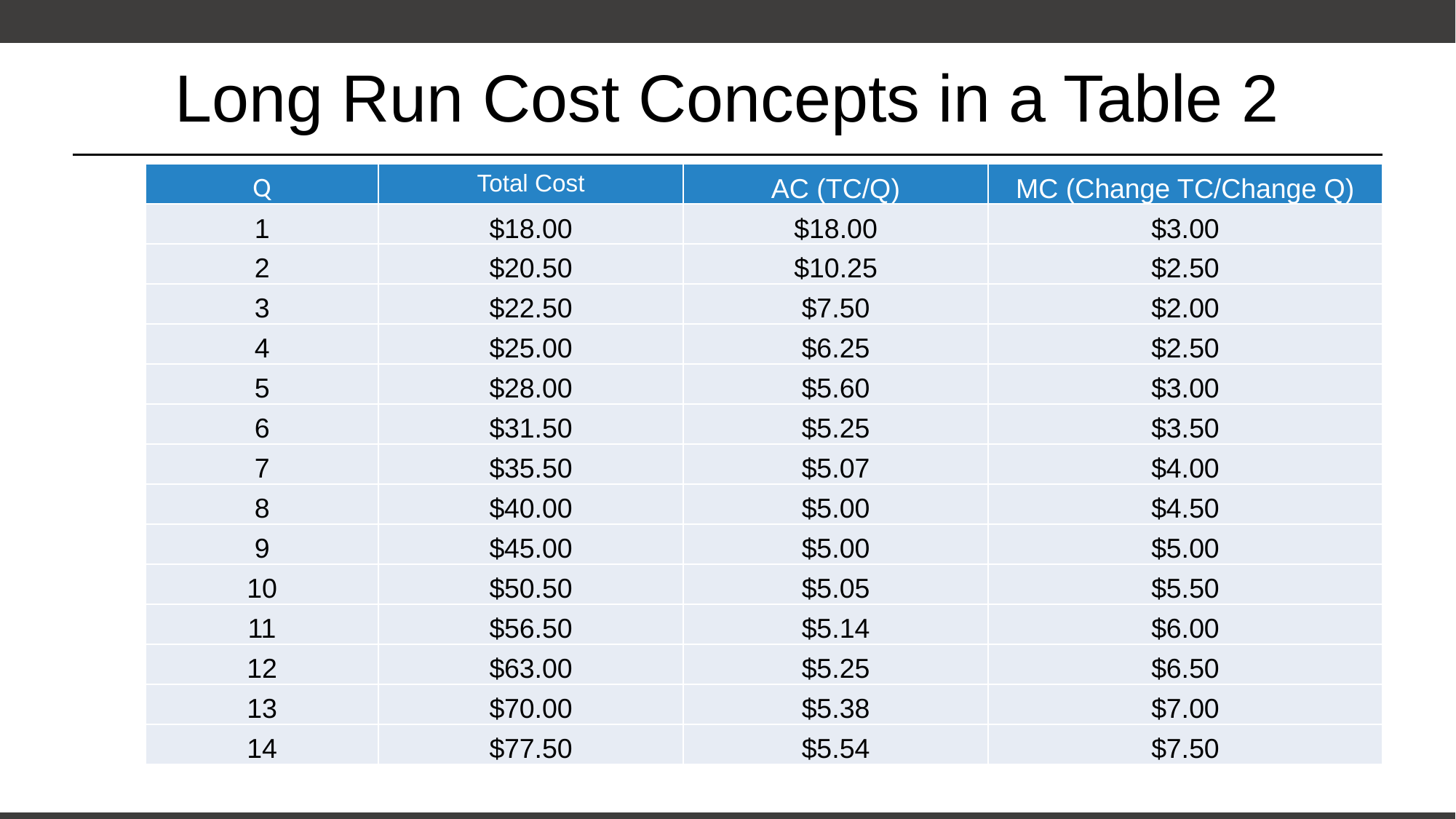

# Long Run Cost Concepts in a Table 2
| Q | Total Cost | AC (TC/Q) | MC (Change TC/Change Q) |
| --- | --- | --- | --- |
| 1 | $18.00 | $18.00 | $3.00 |
| 2 | $20.50 | $10.25 | $2.50 |
| 3 | $22.50 | $7.50 | $2.00 |
| 4 | $25.00 | $6.25 | $2.50 |
| 5 | $28.00 | $5.60 | $3.00 |
| 6 | $31.50 | $5.25 | $3.50 |
| 7 | $35.50 | $5.07 | $4.00 |
| 8 | $40.00 | $5.00 | $4.50 |
| 9 | $45.00 | $5.00 | $5.00 |
| 10 | $50.50 | $5.05 | $5.50 |
| 11 | $56.50 | $5.14 | $6.00 |
| 12 | $63.00 | $5.25 | $6.50 |
| 13 | $70.00 | $5.38 | $7.00 |
| 14 | $77.50 | $5.54 | $7.50 |